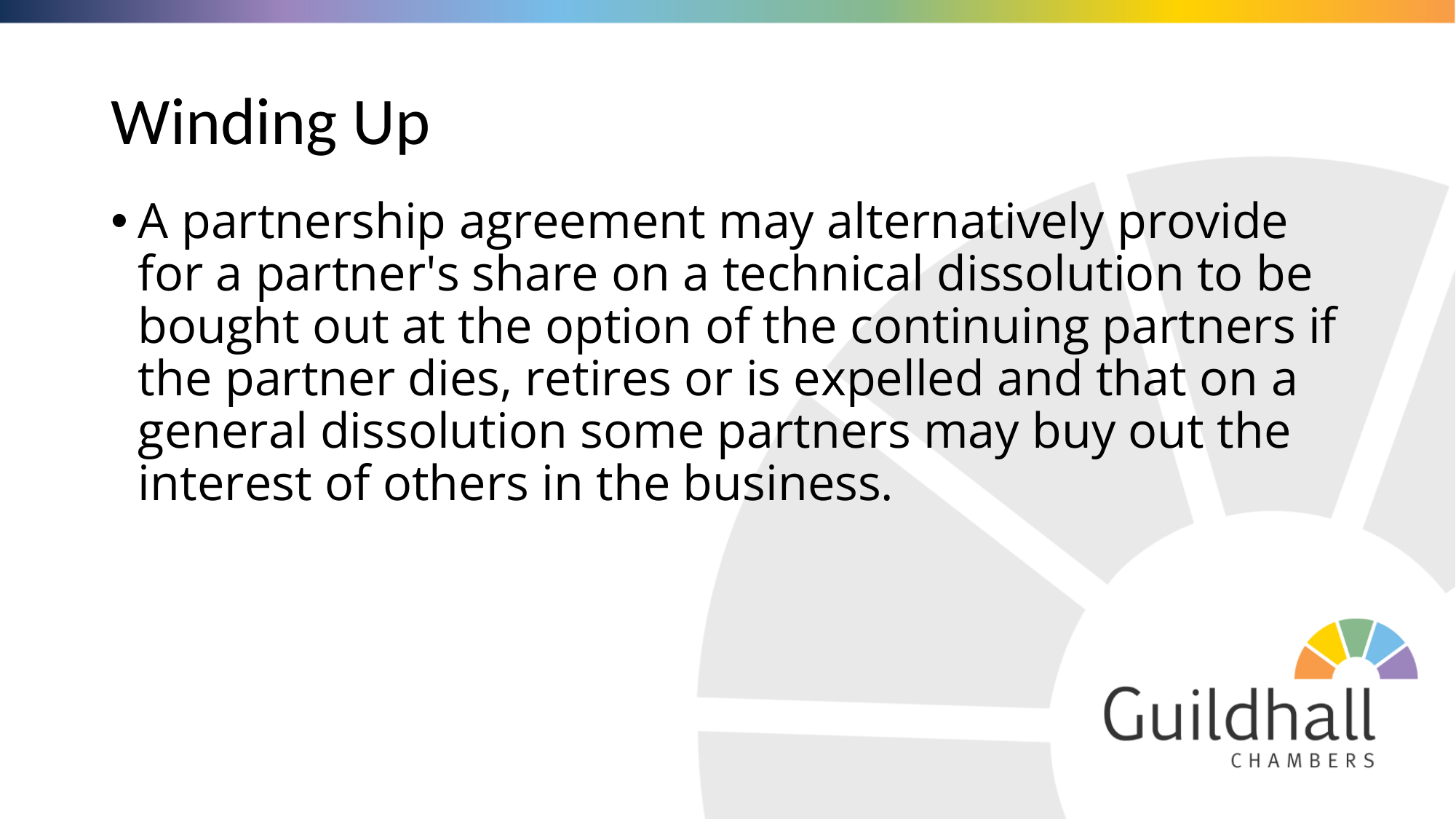

# Winding Up
A partnership agreement may alternatively provide for a partner's share on a technical dissolution to be bought out at the option of the continuing partners if the partner dies, retires or is expelled and that on a general dissolution some partners may buy out the interest of others in the business.